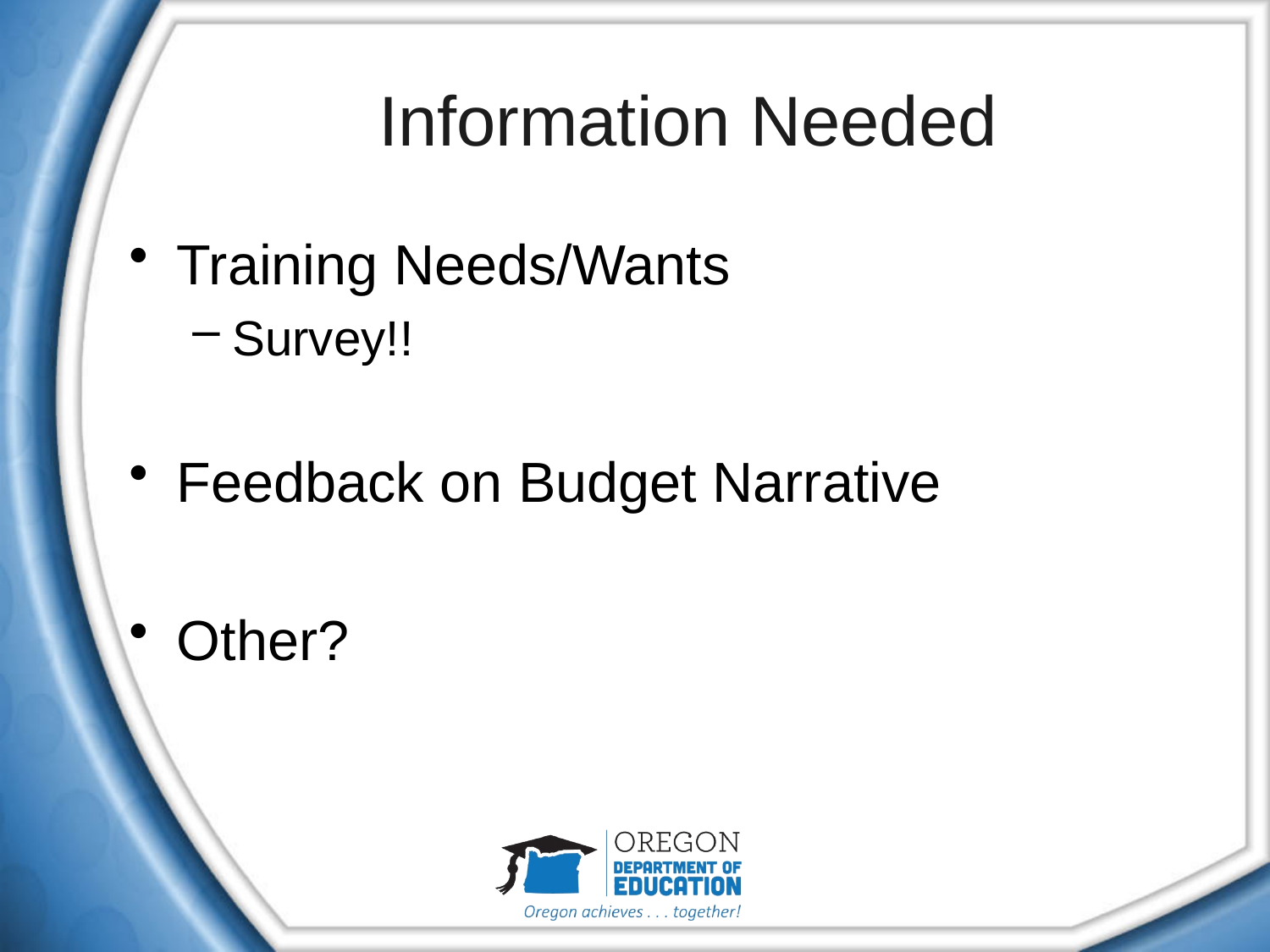

# Information Needed
Training Needs/Wants
Survey!!

Feedback on Budget Narrative

Other?